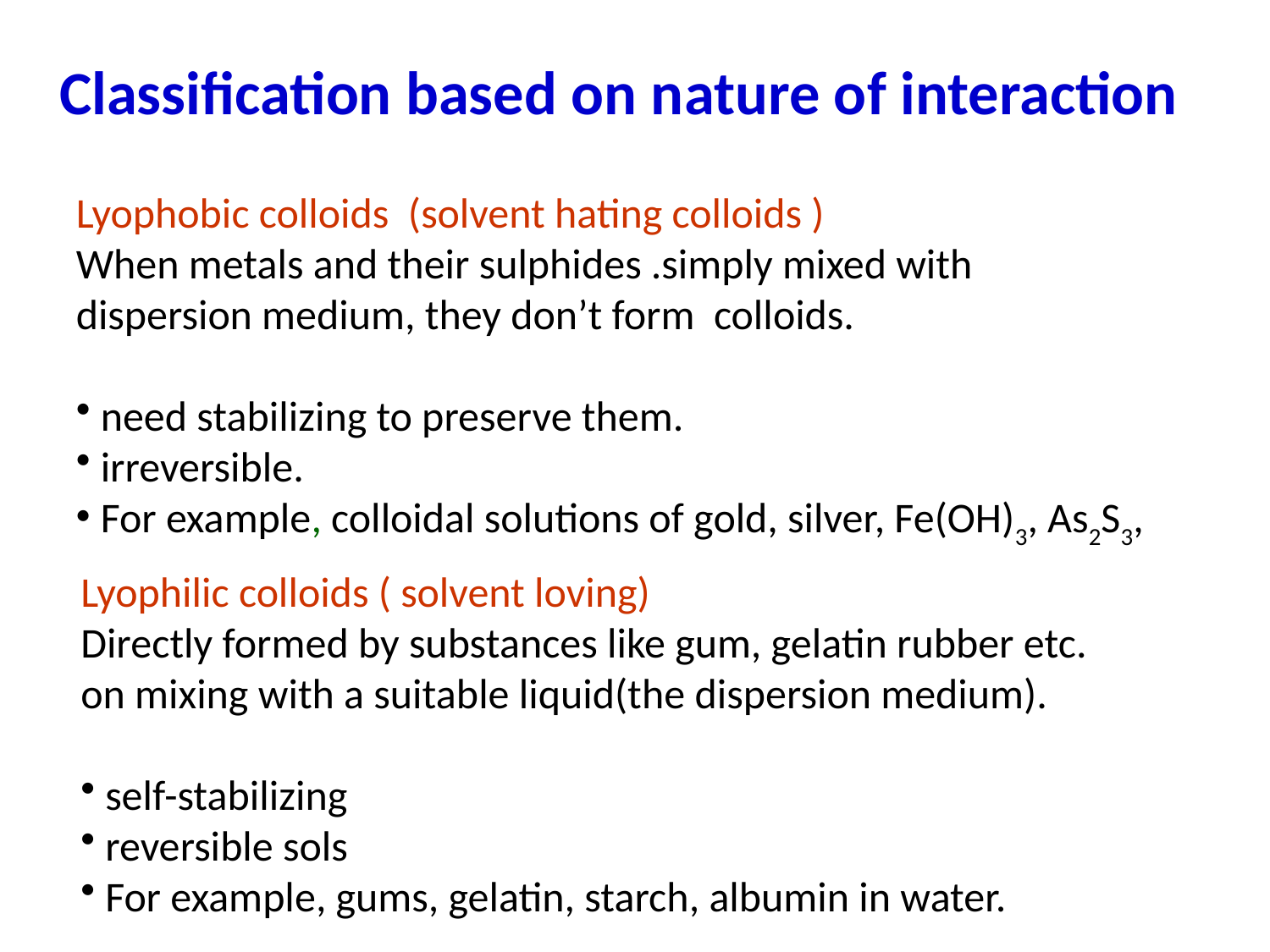

# Classification based on nature of interaction
Lyophobic colloids  (solvent hating colloids )
When metals and their sulphides .simply mixed with
dispersion medium, they don’t form  colloids.

 need stabilizing to preserve them.
 irreversible.
 For example, colloidal solutions of gold, silver, Fe(OH)3, As2S3,

Lyophilic colloids ( solvent loving)
Directly formed by substances like gum, gelatin rubber etc.
on mixing with a suitable liquid(the dispersion medium).

 self-stabilizing
 reversible sols
 For example, gums, gelatin, starch, albumin in water.